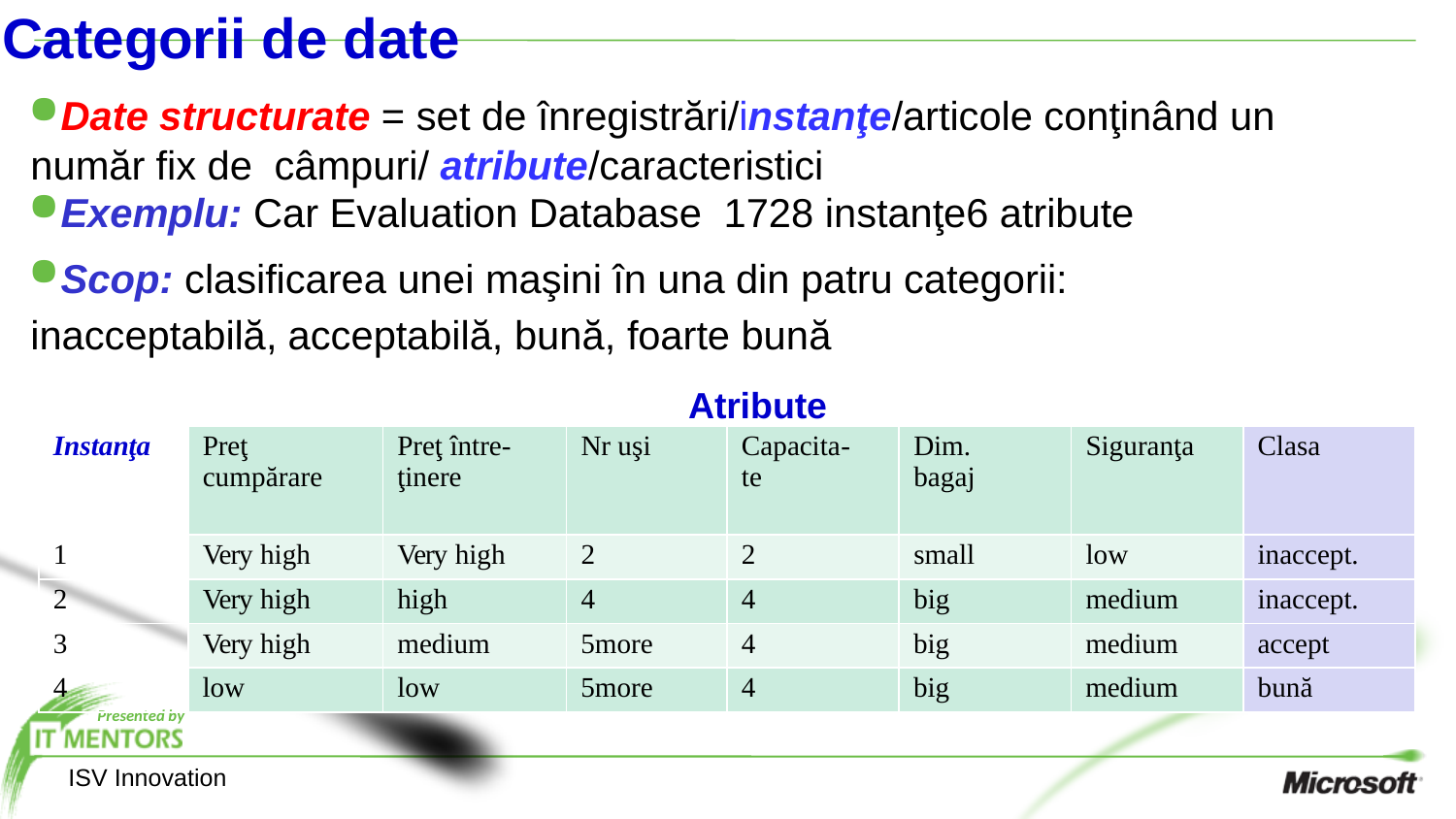

# Categorii de date
Date structurate = set de înregistrări/instanţe/articole conţinând un număr fix de  câmpuri/ atribute/caracteristici
Exemplu: Car Evaluation Database  1728 instanţe6 atribute
Scop: clasificarea unei maşini în una din patru categorii: inacceptabilă, acceptabilă, bună, foarte bună

Atribute
| Instanţa | Preţ cumpărare | Preţ între- ţinere | Nr uşi | Capacita- te | Dim. bagaj | Siguranţa | Clasa |
| --- | --- | --- | --- | --- | --- | --- | --- |
| 1 | Very high | Very high | 2 | 2 | small | low | inaccept. |
| 2 | Very high | high | 4 | 4 | big | medium | inaccept. |
| 3 | Very high | medium | 5more | 4 | big | medium | accept |
| 4 | low | low | 5more | 4 | big | medium | bună |